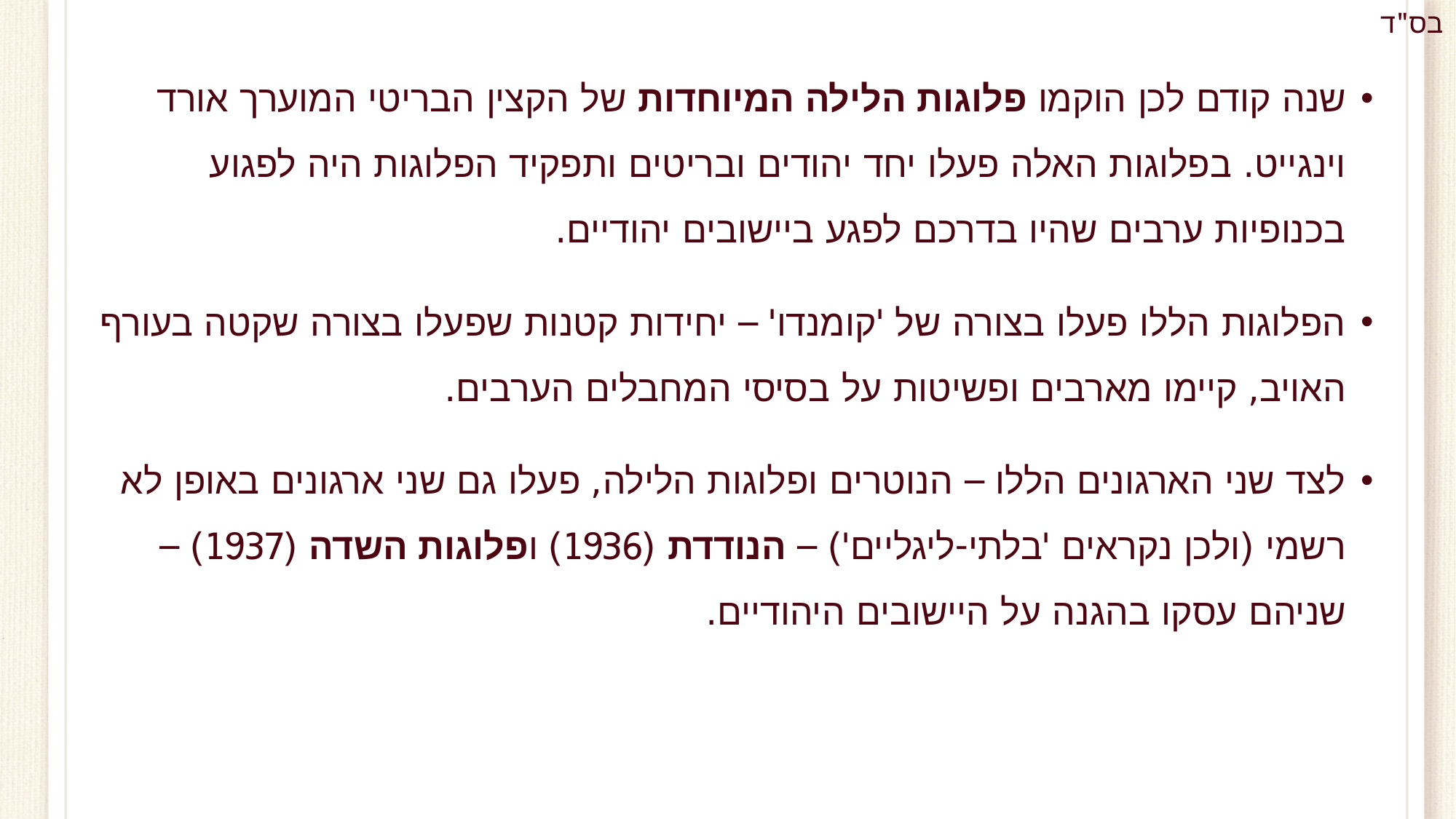

שנה קודם לכן הוקמו פלוגות הלילה המיוחדות של הקצין הבריטי המוערך אורד וינגייט. בפלוגות האלה פעלו יחד יהודים ובריטים ותפקיד הפלוגות היה לפגוע בכנופיות ערבים שהיו בדרכם לפגע ביישובים יהודיים.
הפלוגות הללו פעלו בצורה של 'קומנדו' – יחידות קטנות שפעלו בצורה שקטה בעורף האויב, קיימו מארבים ופשיטות על בסיסי המחבלים הערבים.
לצד שני הארגונים הללו – הנוטרים ופלוגות הלילה, פעלו גם שני ארגונים באופן לא רשמי (ולכן נקראים 'בלתי-ליגליים') – הנודדת (1936) ופלוגות השדה (1937) – שניהם עסקו בהגנה על היישובים היהודיים.